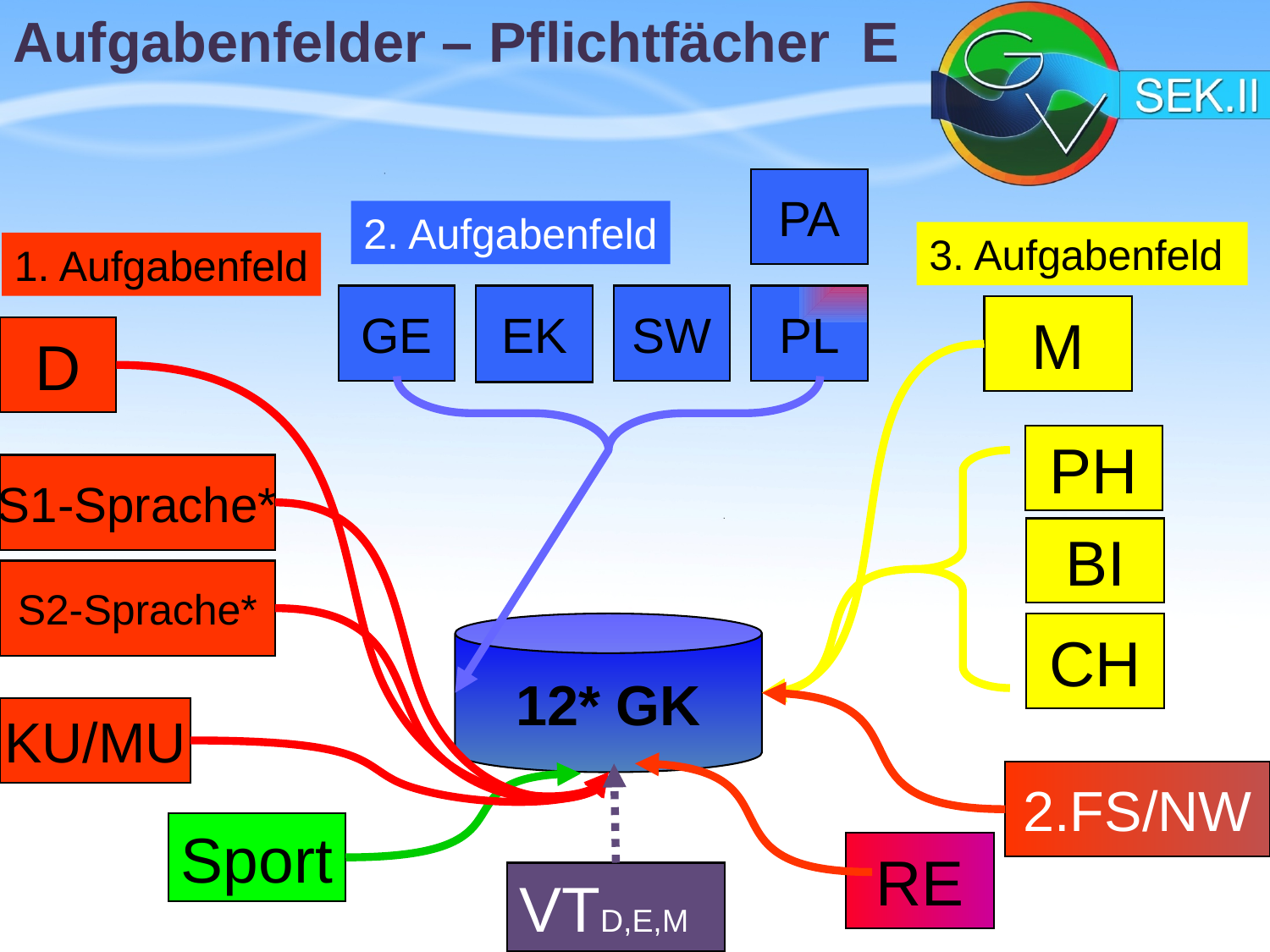

# Aufgabenfelder – Pflichtfächer  E
PA
2. Aufgabenfeld

3. Aufgabenfeld
1. Aufgabenfeld
GE
SW
PL
EK
M
D
PH

S1-Sprache*
BI
S2-Sprache*
12* GK
CH
KU/MU
2.FS/NW
Sport
RE
VTD,E,M